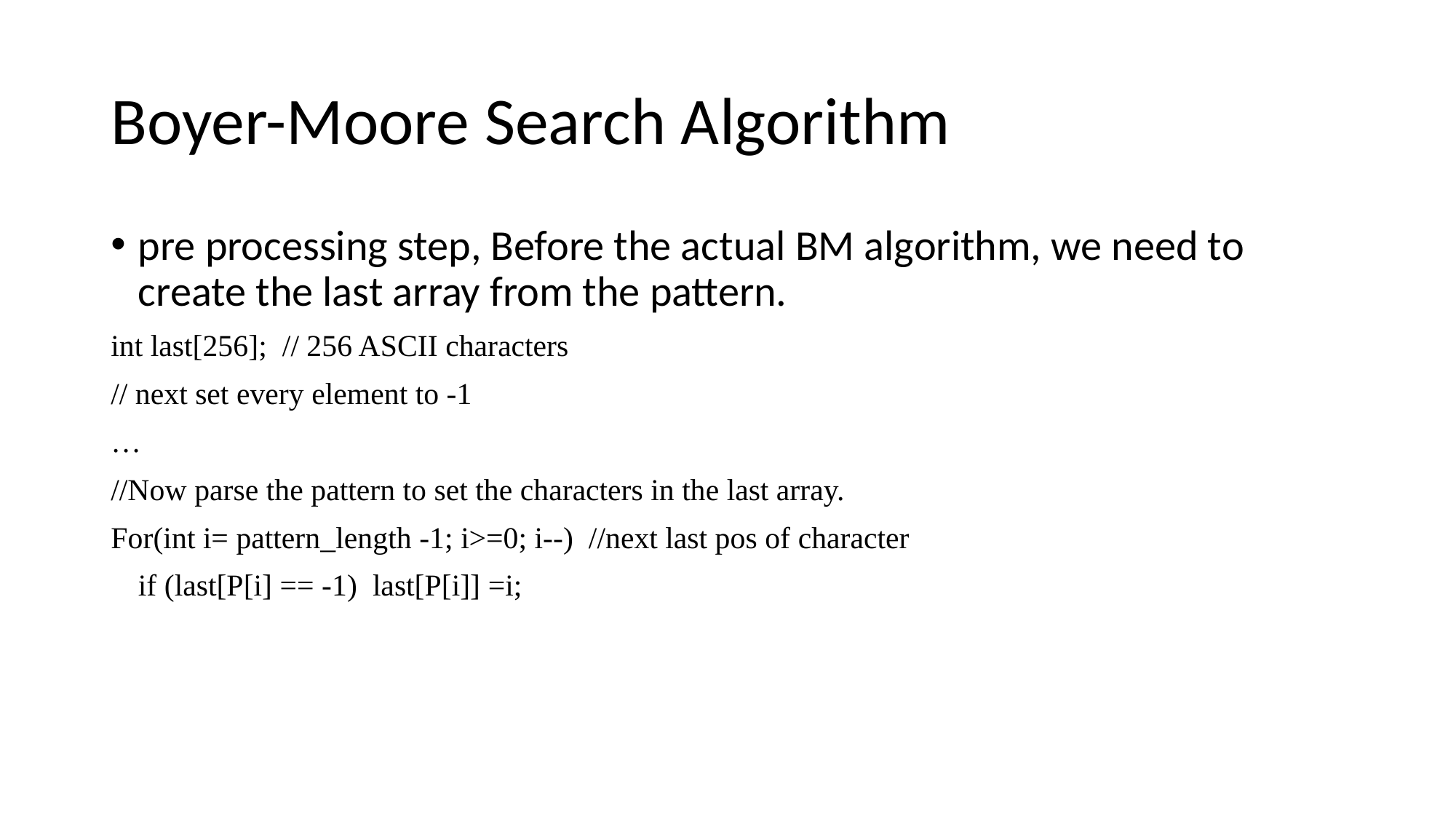

# Boyer-Moore Search Algorithm
pre processing step, Before the actual BM algorithm, we need to create the last array from the pattern.
int last[256];  // 256 ASCII characters
// next set every element to -1
…
//Now parse the pattern to set the characters in the last array.
For(int i= pattern_length -1; i>=0; i--)  //next last pos of character
	if (last[P[i] == -1)  last[P[i]] =i;